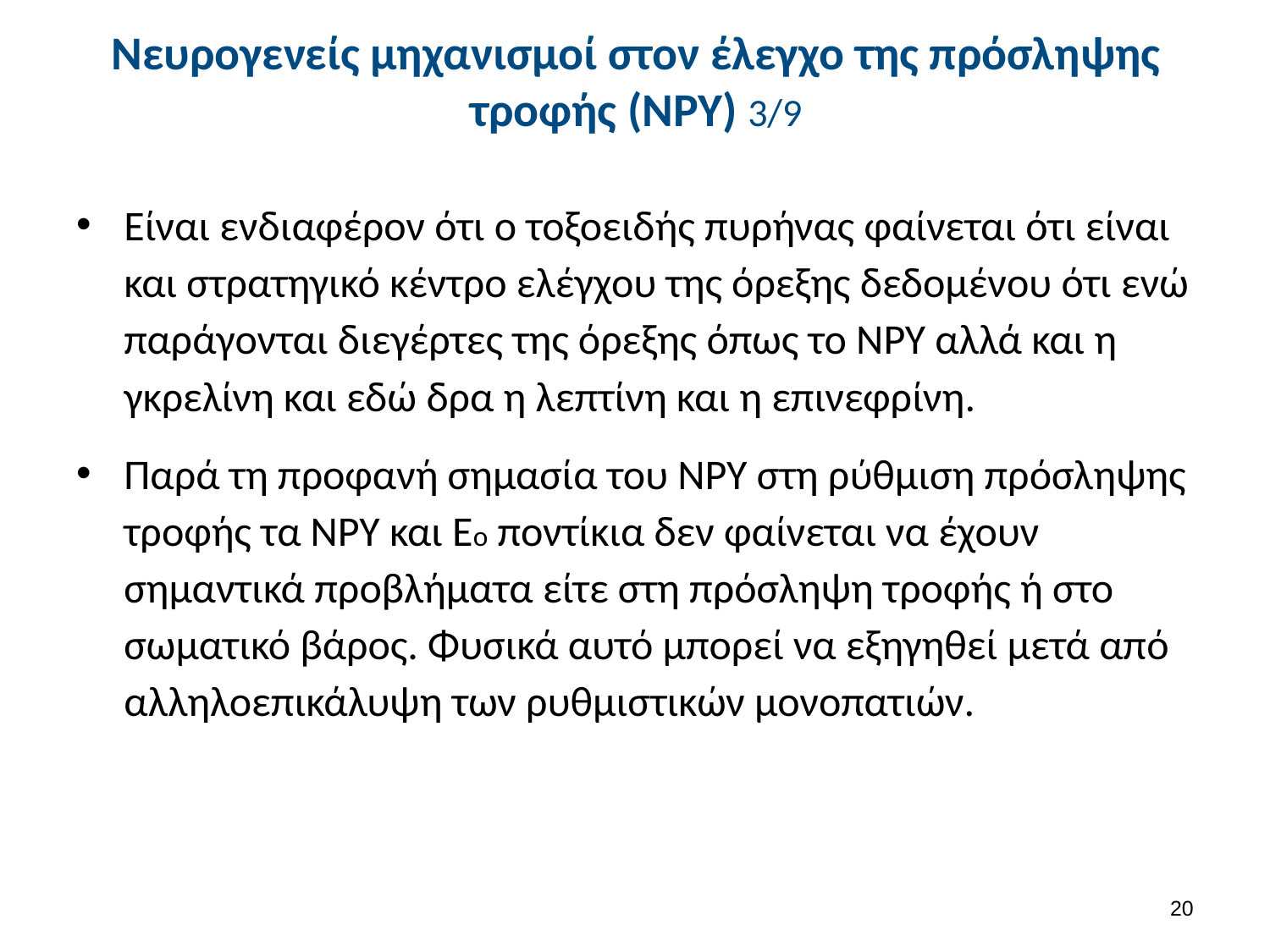

# Νευρογενείς μηχανισμοί στον έλεγχο της πρόσληψης τροφής (NPY) 3/9
Είναι ενδιαφέρον ότι ο τοξοειδής πυρήνας φαίνεται ότι είναι και στρατηγικό κέντρο ελέγχου της όρεξης δεδομένου ότι ενώ παράγονται διεγέρτες της όρεξης όπως το ΝPY αλλά και η γκρελίνη και εδώ δρα η λεπτίνη και η επινεφρίνη.
Παρά τη προφανή σημασία του ΝPY στη ρύθμιση πρόσληψης τροφής τα ΝPY και Εo ποντίκια δεν φαίνεται να έχουν σημαντικά προβλήματα είτε στη πρόσληψη τροφής ή στο σωματικό βάρος. Φυσικά αυτό μπορεί να εξηγηθεί μετά από αλληλοεπικάλυψη των ρυθμιστικών μονοπατιών.
20